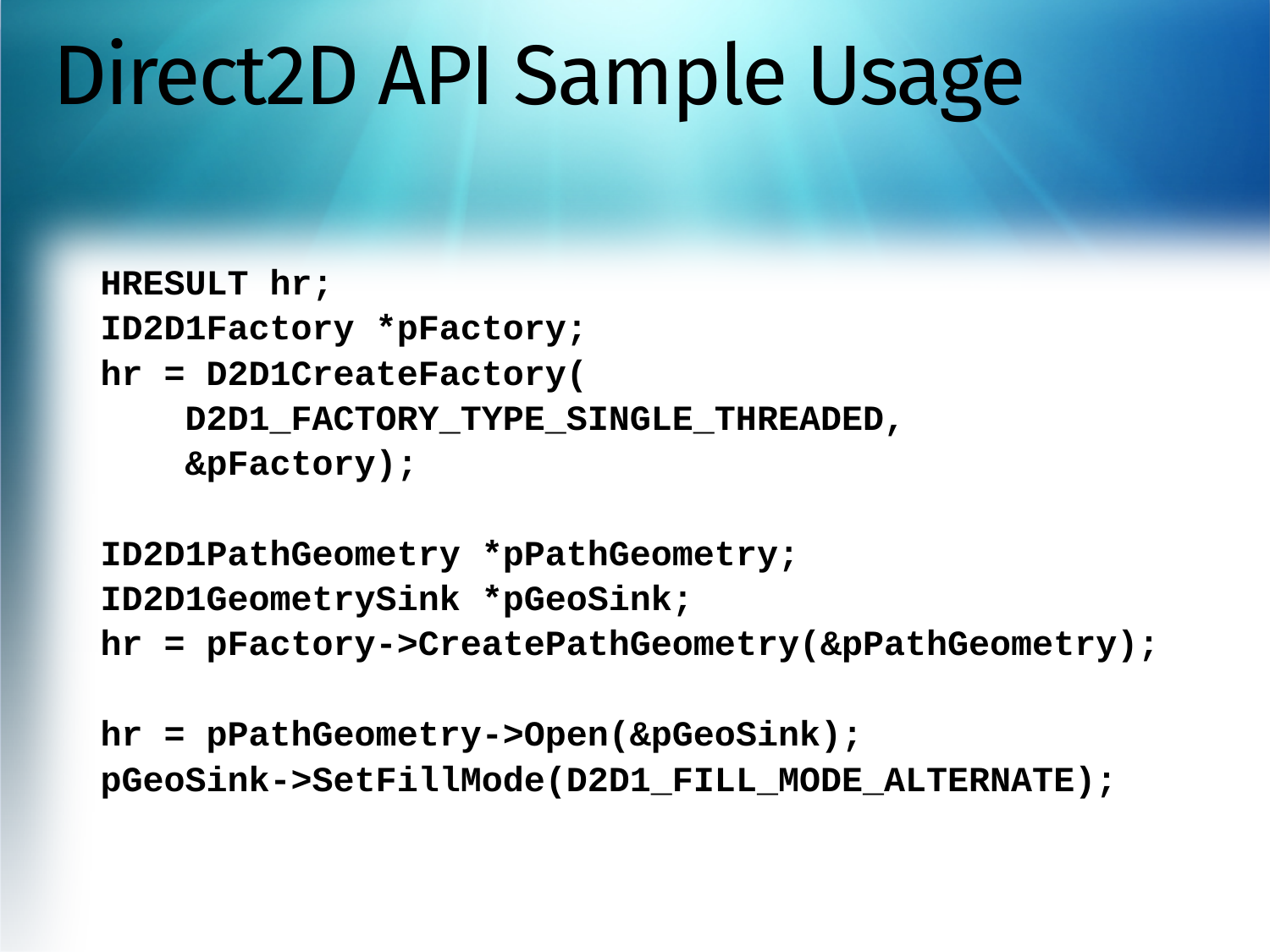

# Direct2D API Sample Usage
HRESULT hr;
ID2D1Factory *pFactory;
hr = D2D1CreateFactory(
    D2D1_FACTORY_TYPE_SINGLE_THREADED,
    &pFactory);

ID2D1PathGeometry *pPathGeometry;
ID2D1GeometrySink *pGeoSink;
hr = pFactory->CreatePathGeometry(&pPathGeometry);

hr = pPathGeometry->Open(&pGeoSink);
pGeoSink->SetFillMode(D2D1_FILL_MODE_ALTERNATE);